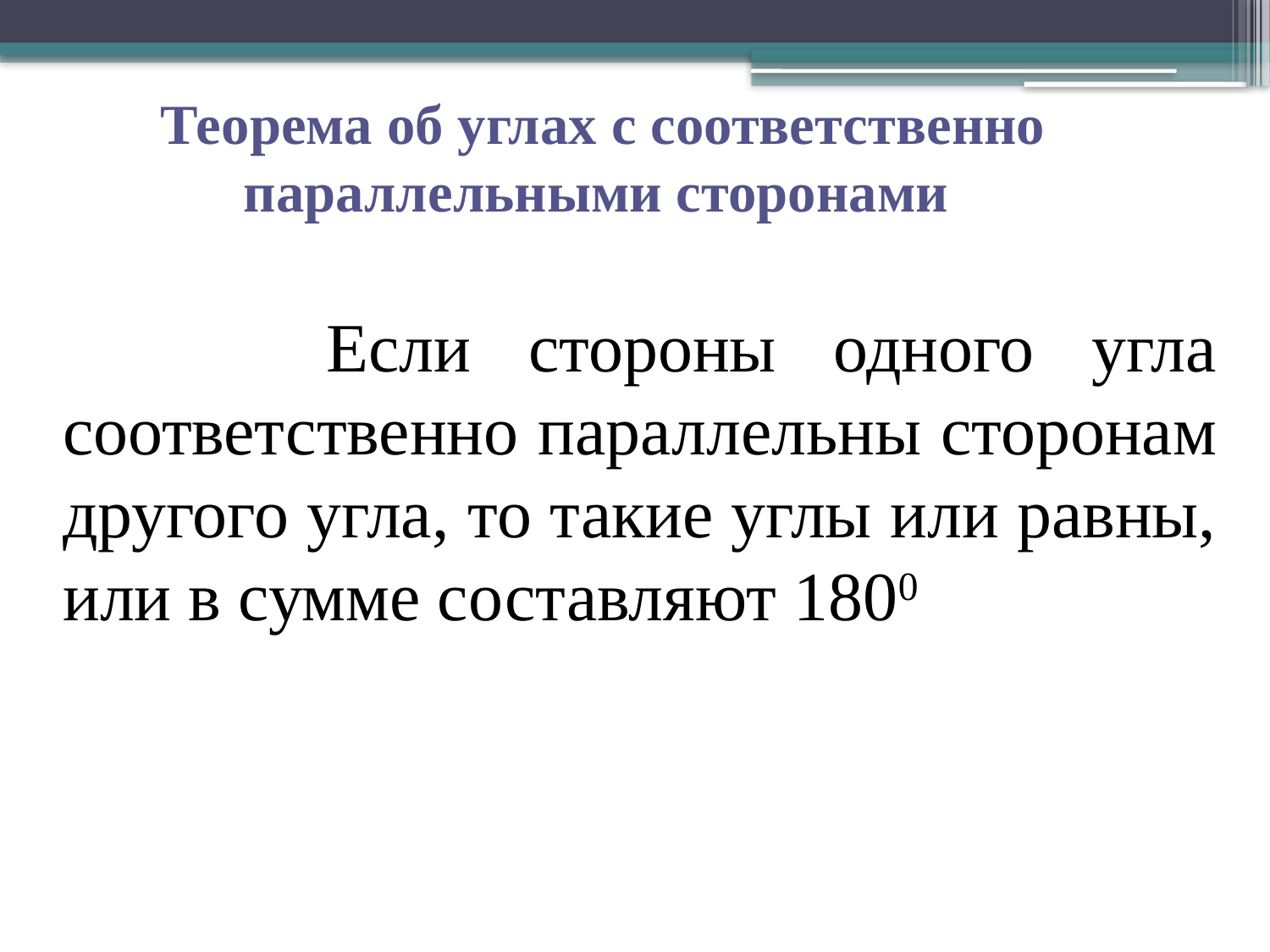

# Теорема об углах с соответственно параллельными сторонами
      Если стороны одного угла соответственно параллельны сторонам другого угла, то такие углы или равны, или в сумме составляют 1800